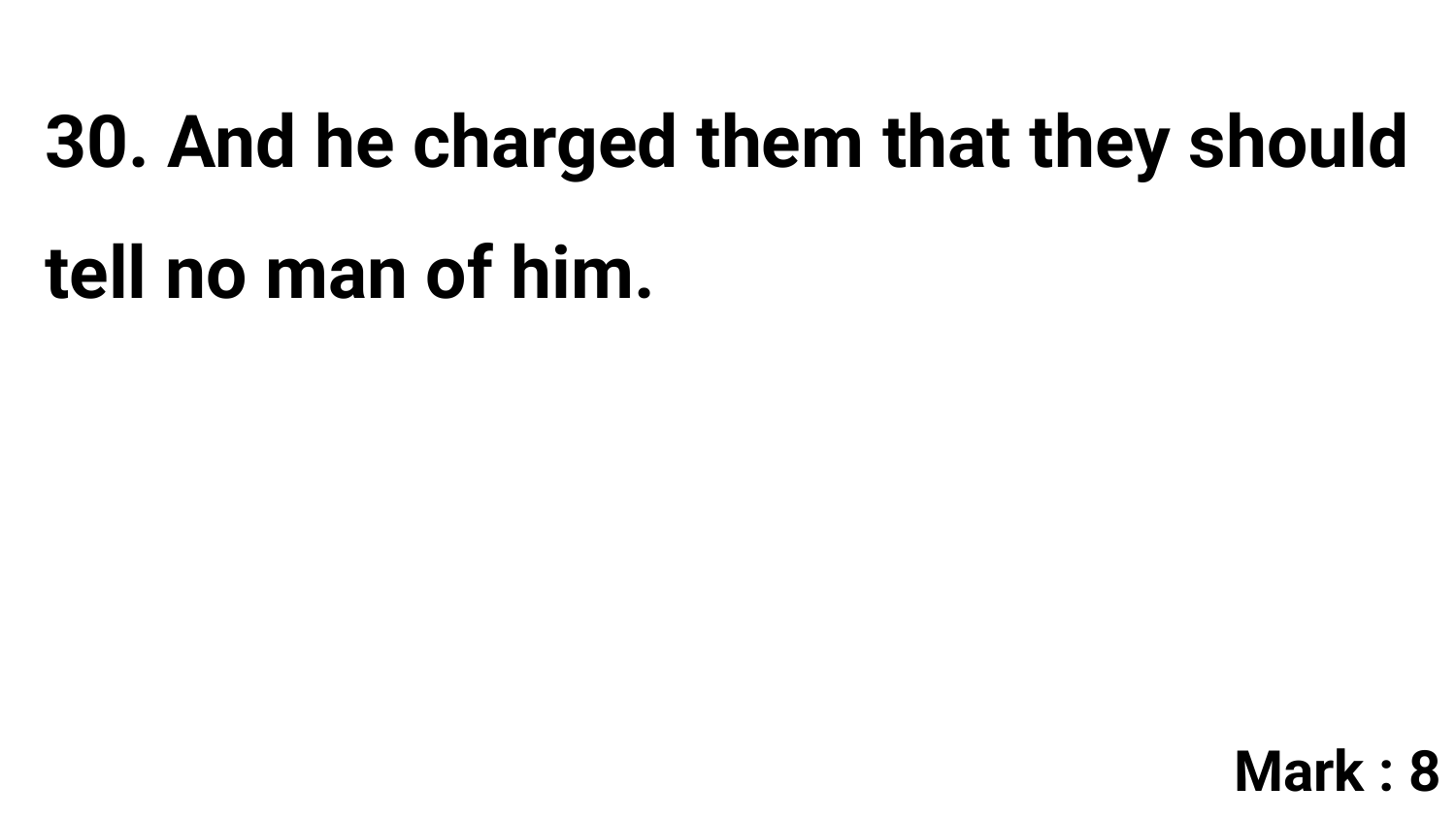

30. And he charged them that they should tell no man of him.
Mark : 8